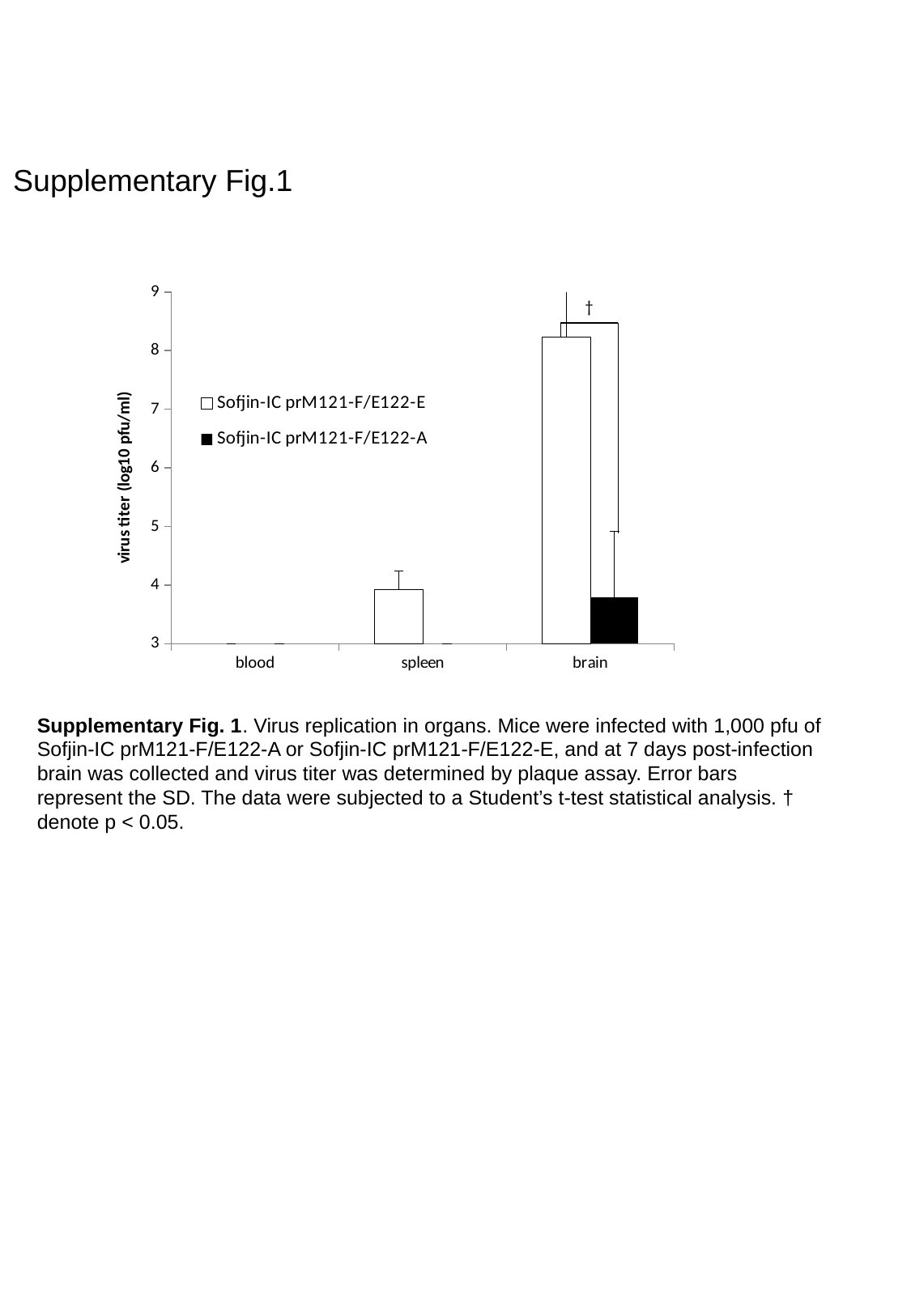

Supplementary Fig.1

### Chart

| Category | Sofjin-IC prM121-F/E122-E | Sofjin-IC prM121-F/E122-A |
|---|---|---|
| blood | 3.0 | 3.0 |
| spleen | 3.9196666666666666 | 3.0 |
| brain | 8.224069577333333 | 3.793403806666667 |
†
Supplementary Fig. 1. Virus replication in organs. Mice were infected with 1,000 pfu of Sofjin-IC prM121-F/E122-A or Sofjin-IC prM121-F/E122-E, and at 7 days post-infection brain was collected and virus titer was determined by plaque assay. Error bars represent the SD. The data were subjected to a Student’s t-test statistical analysis. † denote p < 0.05.